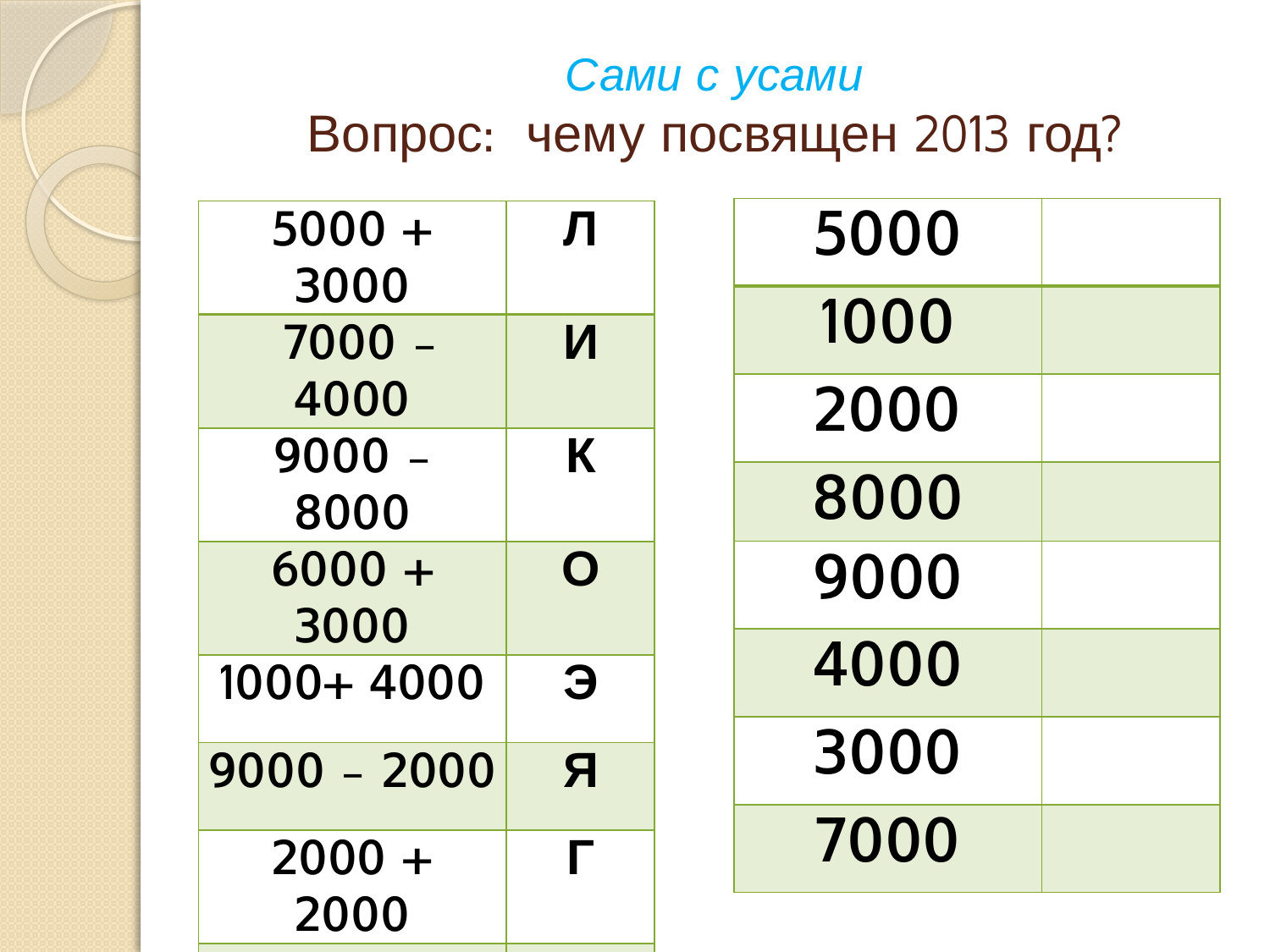

# Сами с усами Вопрос:  чему посвящен 2013 год?
| 5000 |  |
| --- | --- |
| 1000 |  |
| 2000 |  |
| 8000 |  |
| 9000 |  |
| 4000 |  |
| 3000 |  |
| 7000 |  |
| 5000 + 3000 | Л |
| --- | --- |
| 7000 – 4000 | И |
| 9000 – 8000 | К |
| 6000 + 3000 | О |
| 1000+ 4000 | Э |
| 9000 – 2000 | Я |
| 2000 + 2000 | Г |
| 7000 - 5000 | О |